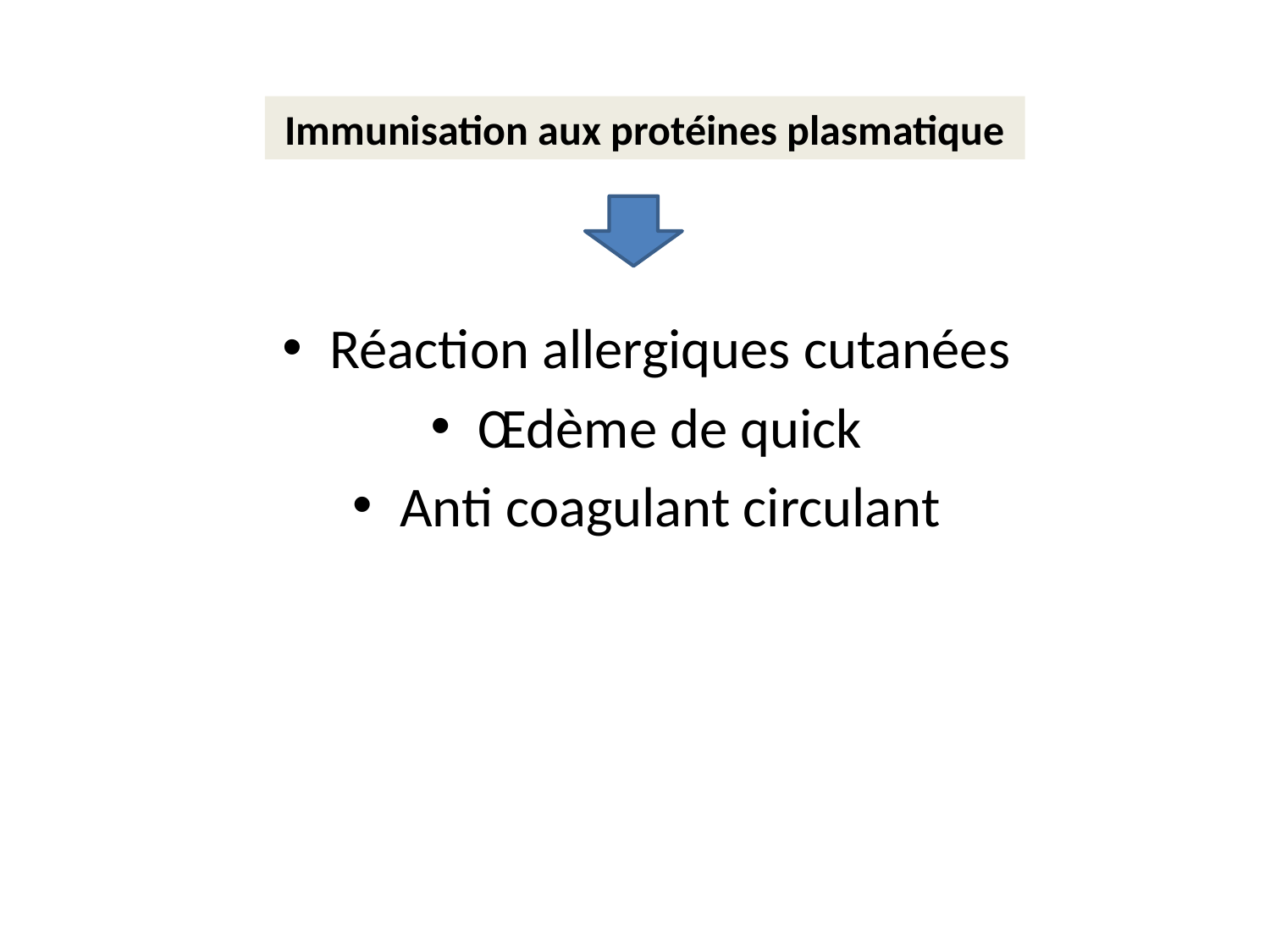

Immunisation aux protéines plasmatique

Réaction allergiques cutanées
Œdème de quick
Anti coagulant circulant